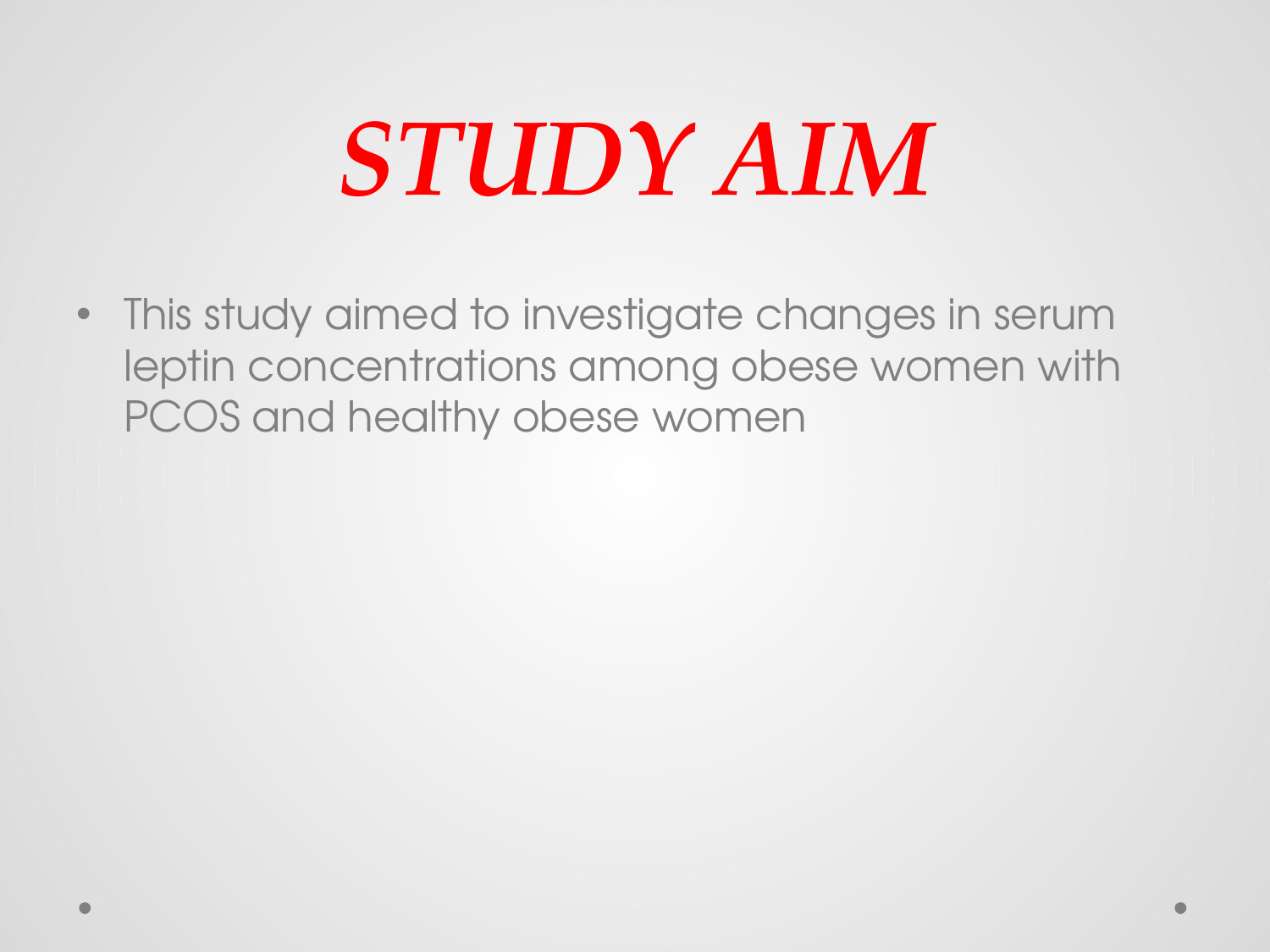

# STUDY AIM

This study aimed to investigate changes in serum leptin concentrations among obese women with PCOS and healthy obese women